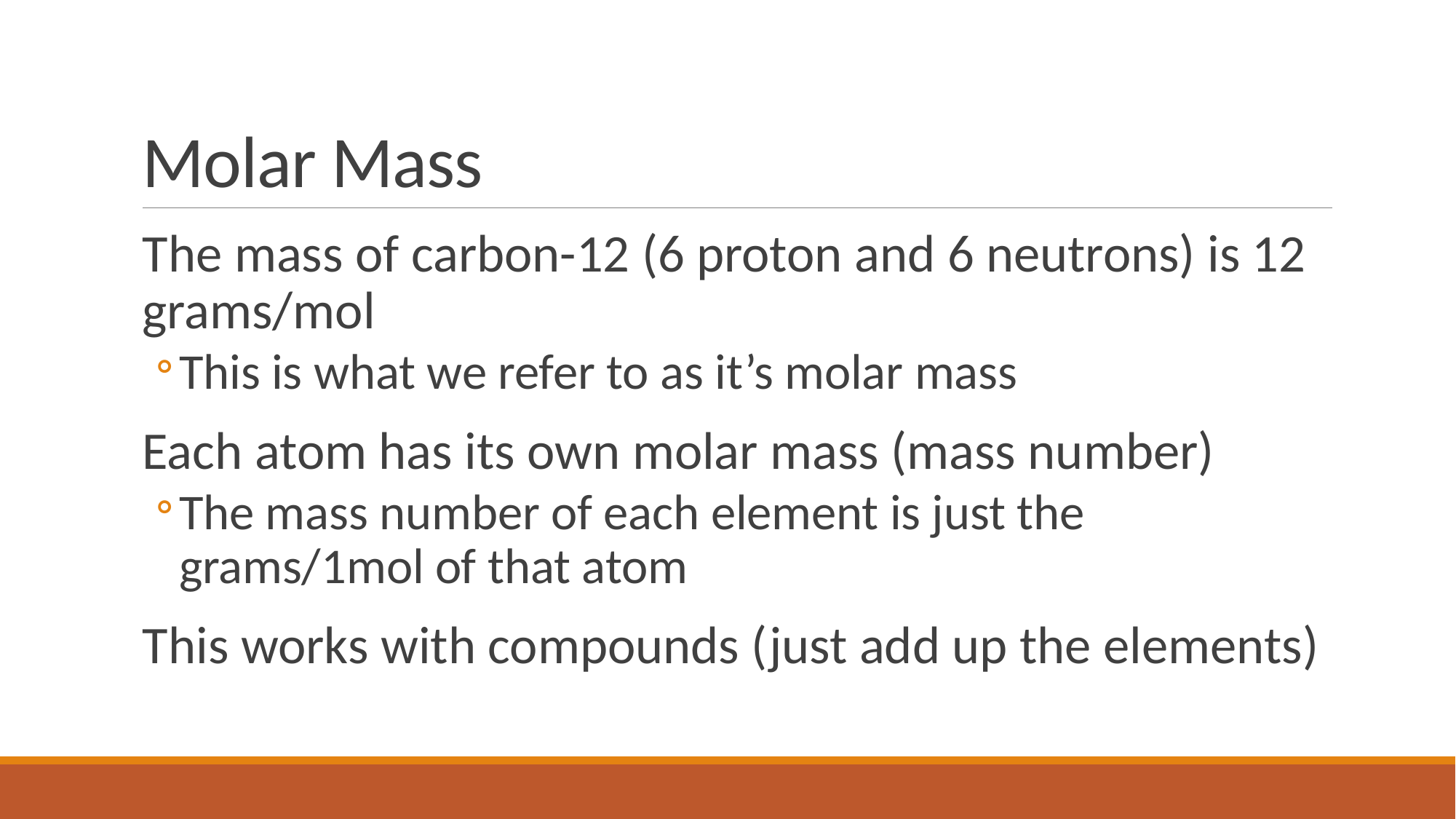

# Molar Mass
The mass of carbon-12 (6 proton and 6 neutrons) is 12 grams/mol
This is what we refer to as it’s molar mass
Each atom has its own molar mass (mass number)
The mass number of each element is just the grams/1mol of that atom
This works with compounds (just add up the elements)